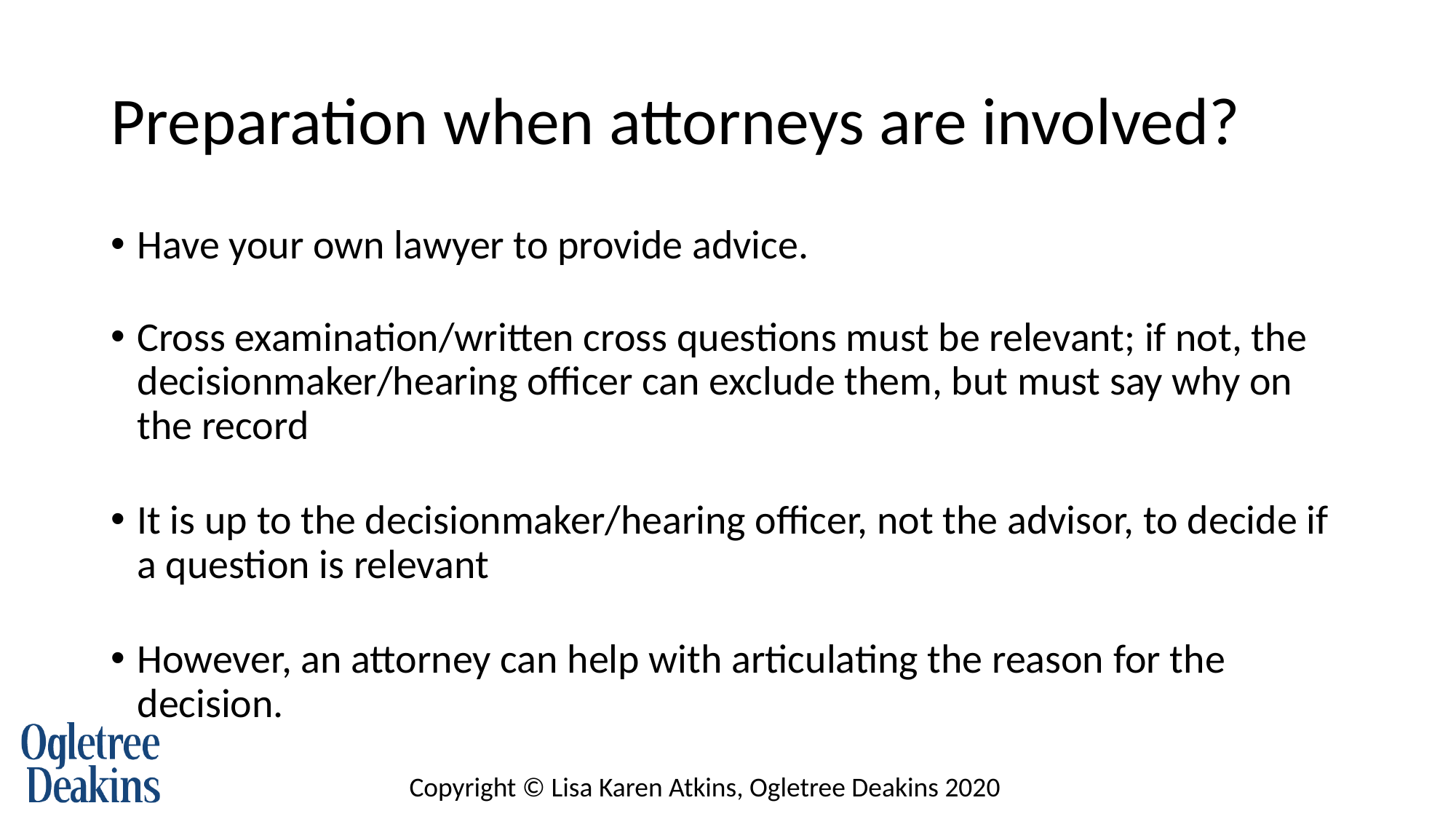

# Preparation when attorneys are involved?
Have your own lawyer to provide advice.

Cross examination/written cross questions must be relevant; if not, the decisionmaker/hearing officer can exclude them, but must say why on the record

It is up to the decisionmaker/hearing officer, not the advisor, to decide if a question is relevant

However, an attorney can help with articulating the reason for the decision.